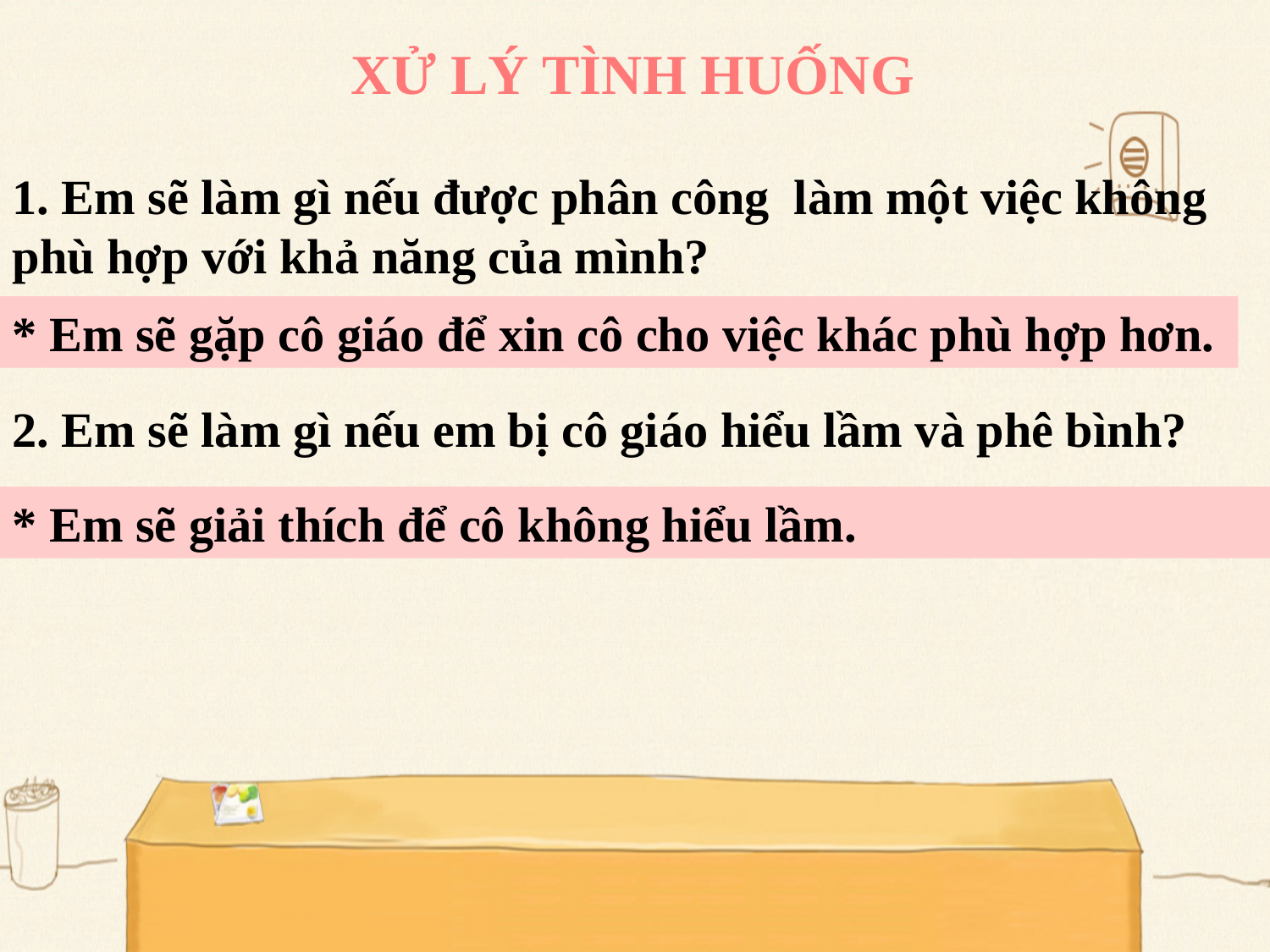

XỬ LÝ TÌNH HUỐNG
1. Em sẽ làm gì nếu được phân công  làm một việc không phù hợp với khả năng của mình?
* Em sẽ gặp cô giáo để xin cô cho việc khác phù hợp hơn.
2. Em sẽ làm gì nếu em bị cô giáo hiểu lầm và phê bình?
* Em sẽ giải thích để cô không hiểu lầm.